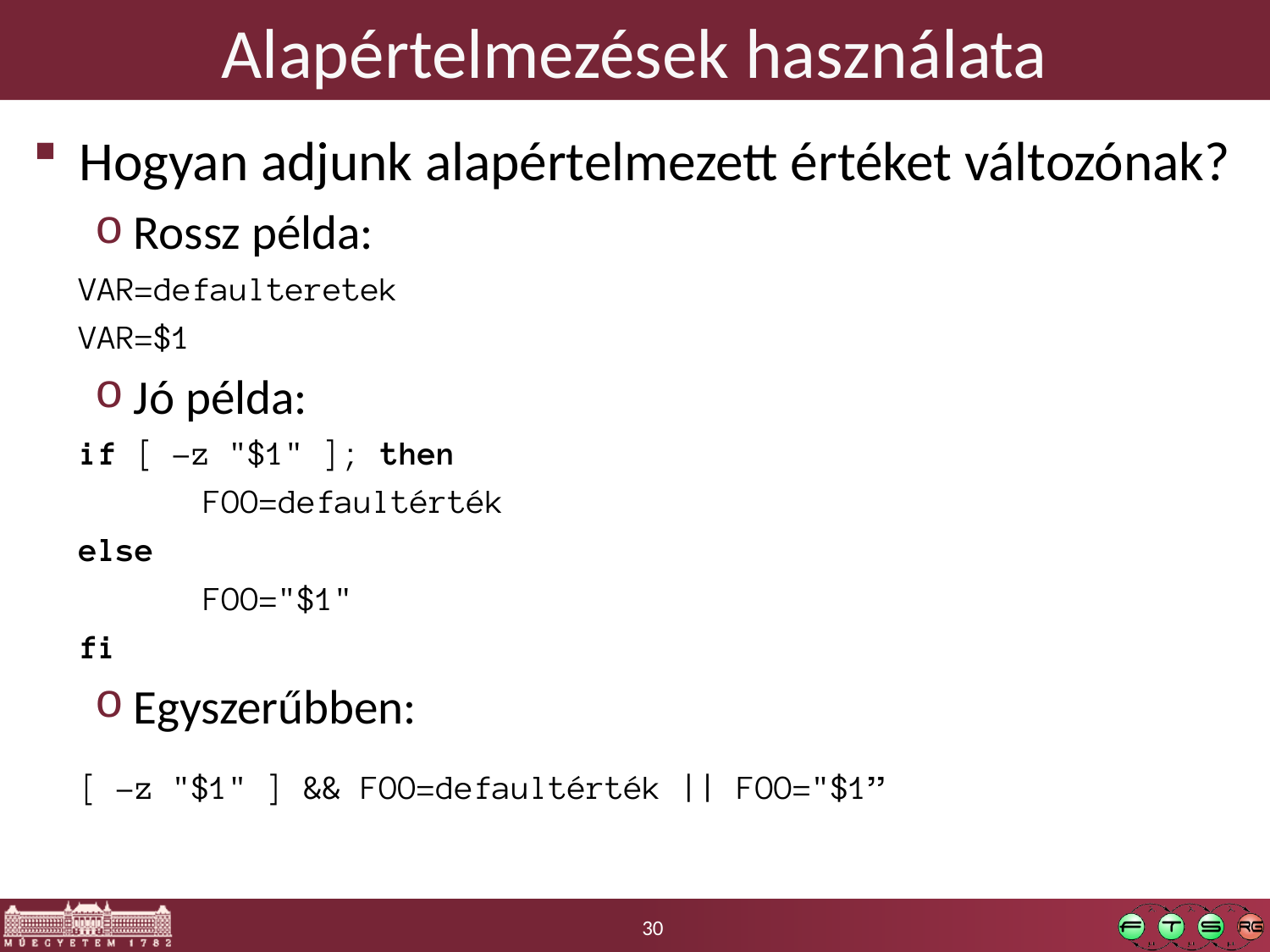

# Alapértelmezések használata
Hogyan adjunk alapértelmezett értéket változónak?
Rossz példa:
		VAR=defaulteretek
		VAR=$1
Jó példa:
		if [ -z "$1" ]; then
    		FOO=defaultérték
		else
    		FOO="$1"
		fi
Egyszerűbben:
		[ -z "$1" ] && FOO=defaultérték || FOO="$1”
30